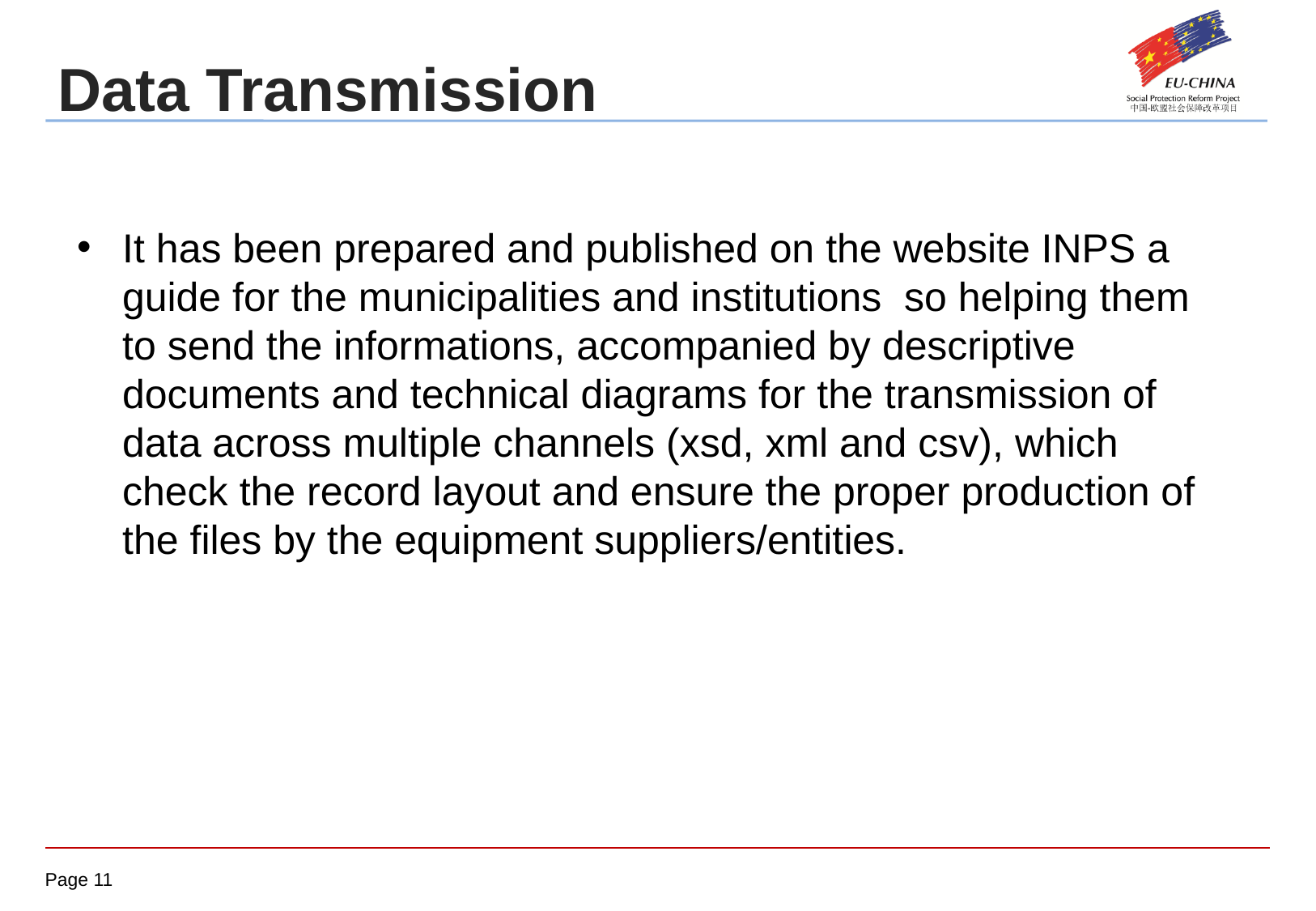

Data Transmission
It has been prepared and published on the website INPS a guide for the municipalities and institutions  so helping them to send the informations, accompanied by descriptive documents and technical diagrams for the transmission of data across multiple channels (xsd, xml and csv), which check the record layout and ensure the proper production of the files by the equipment suppliers/entities.